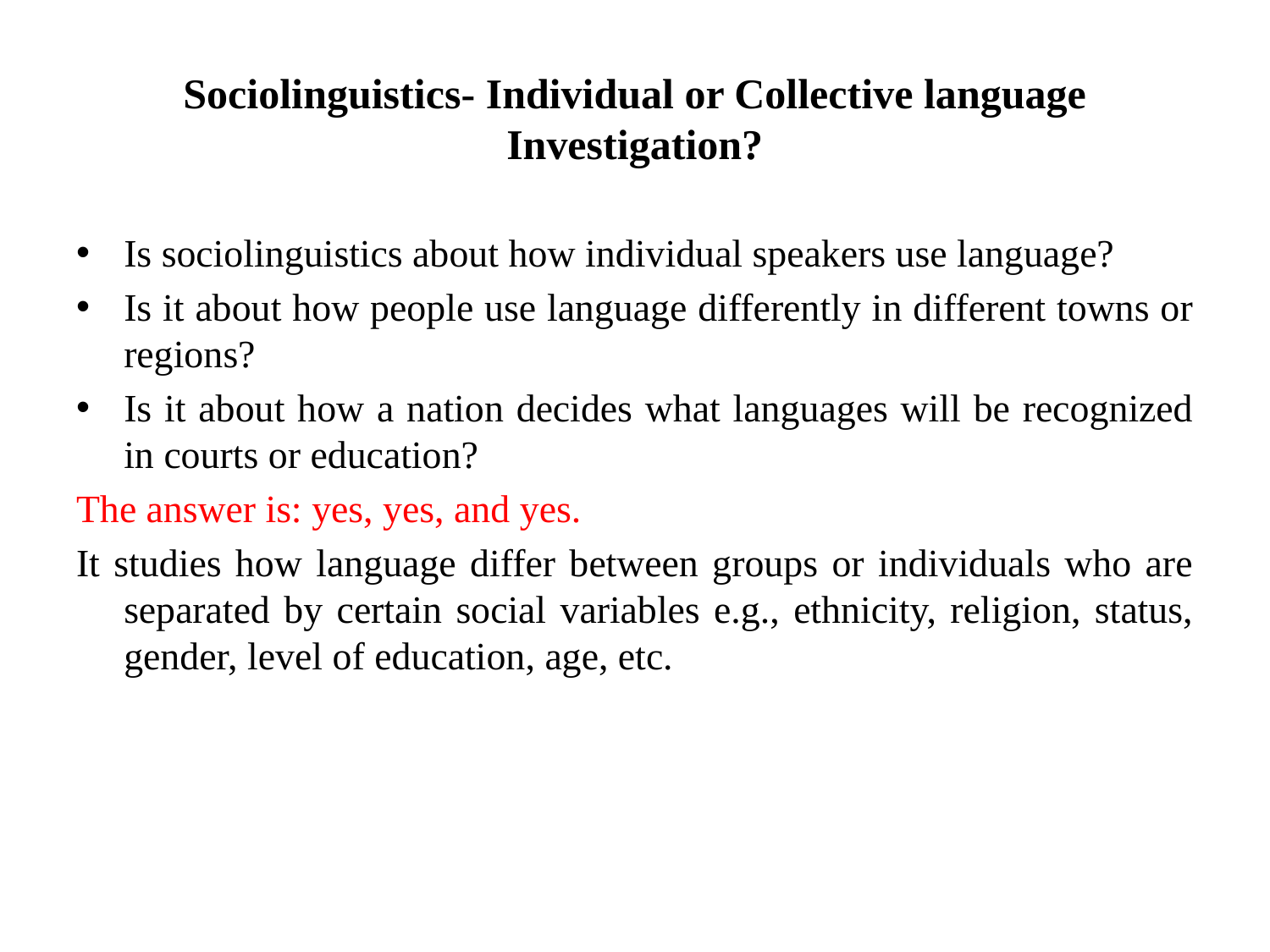

# Sociolinguistics- Individual or Collective language Investigation?
Is sociolinguistics about how individual speakers use language?
Is it about how people use language differently in different towns or regions?
Is it about how a nation decides what languages will be recognized in courts or education?
The answer is: yes, yes, and yes.
It studies how language differ between groups or individuals who are separated by certain social variables e.g., ethnicity, religion, status, gender, level of education, age, etc.